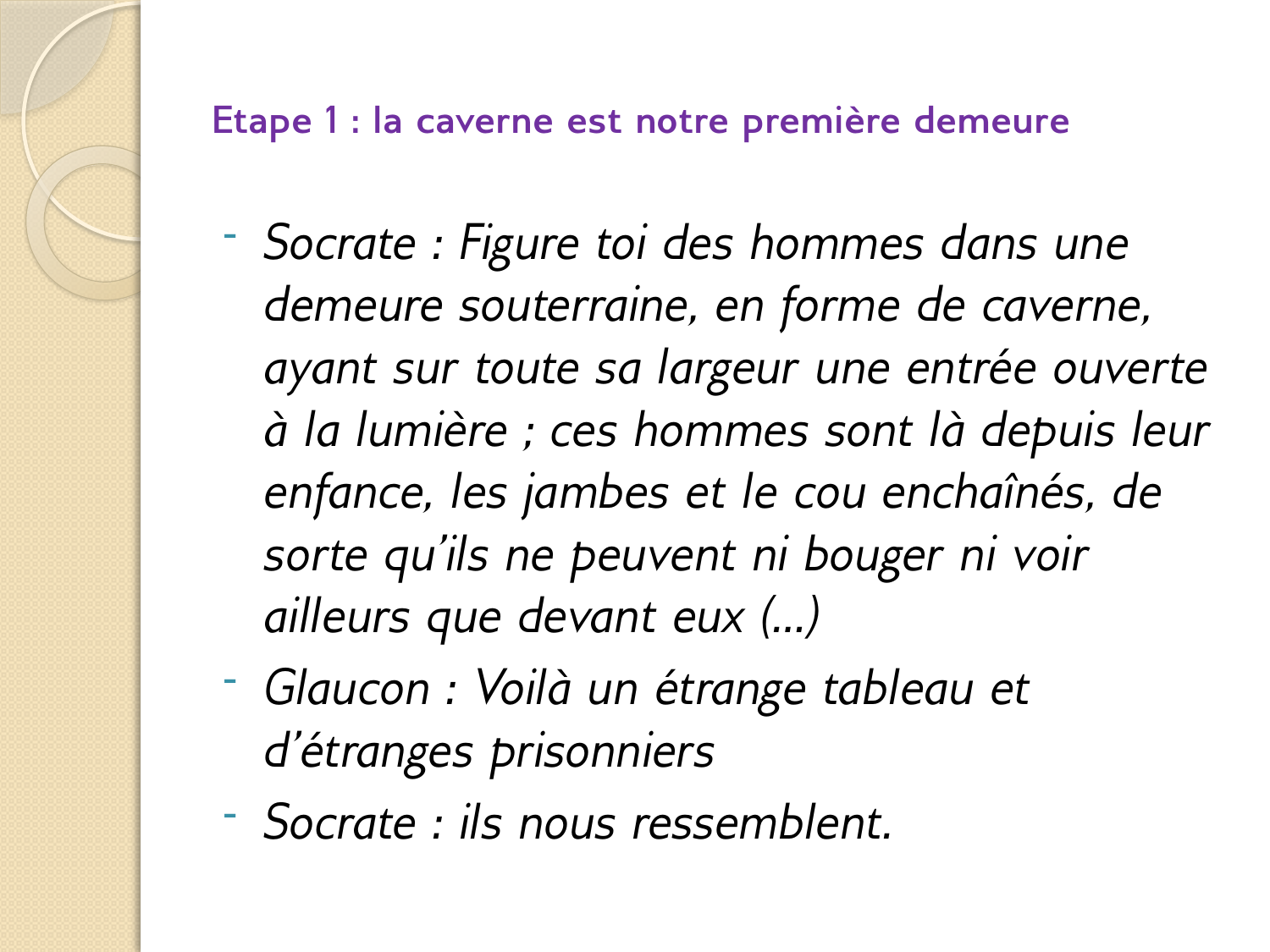

# Etape 1 : la caverne est notre première demeure
Socrate : Figure toi des hommes dans une demeure souterraine, en forme de caverne, ayant sur toute sa largeur une entrée ouverte à la lumière ; ces hommes sont là depuis leur enfance, les jambes et le cou enchaînés, de sorte qu’ils ne peuvent ni bouger ni voir ailleurs que devant eux (…)
Glaucon : Voilà un étrange tableau et d’étranges prisonniers
Socrate : ils nous ressemblent.